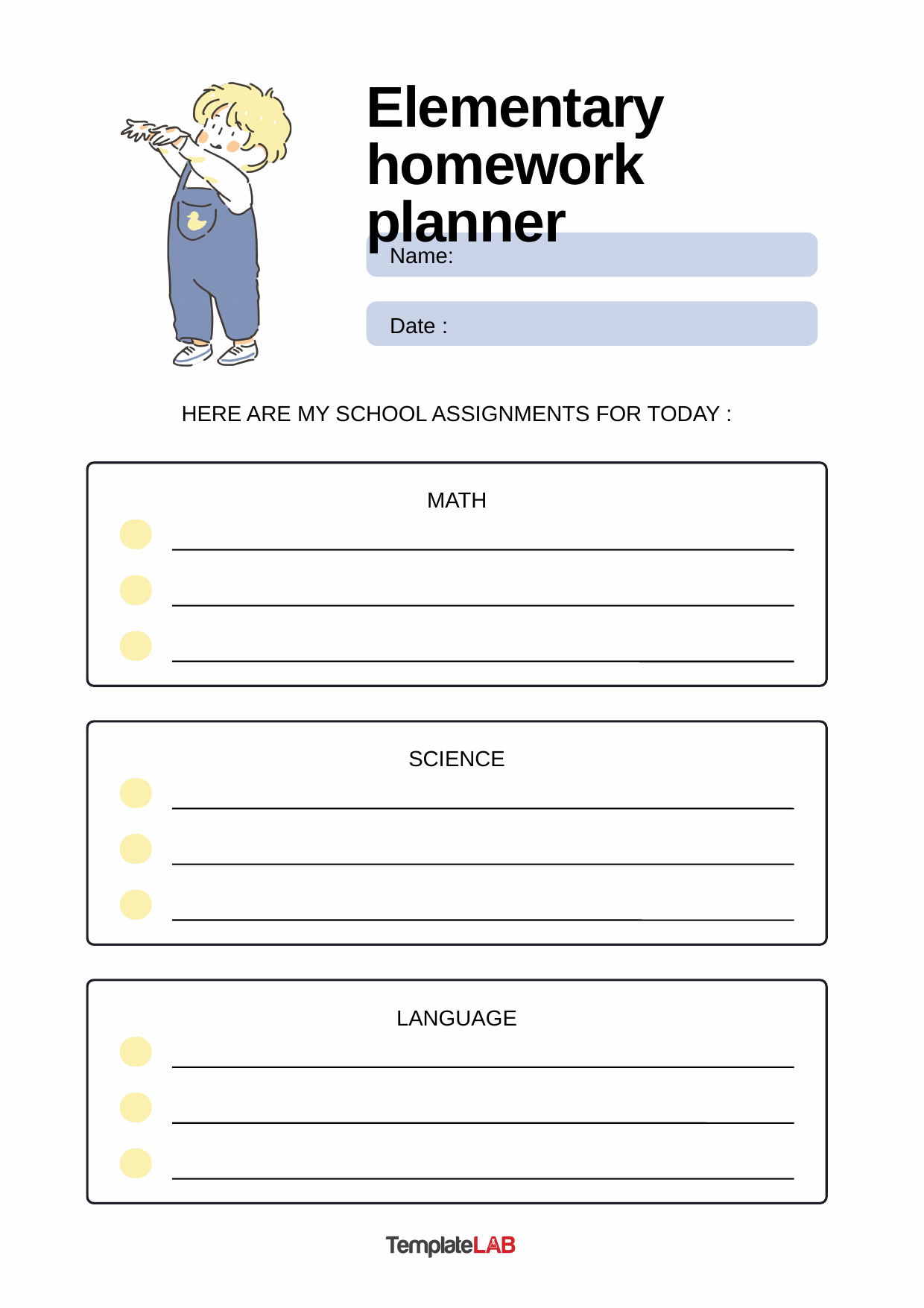

Elementary homework planner

Name:

Date :
HERE ARE MY SCHOOL ASSIGNMENTS FOR TODAY :

MATH

SCIENCE

LANGUAGE